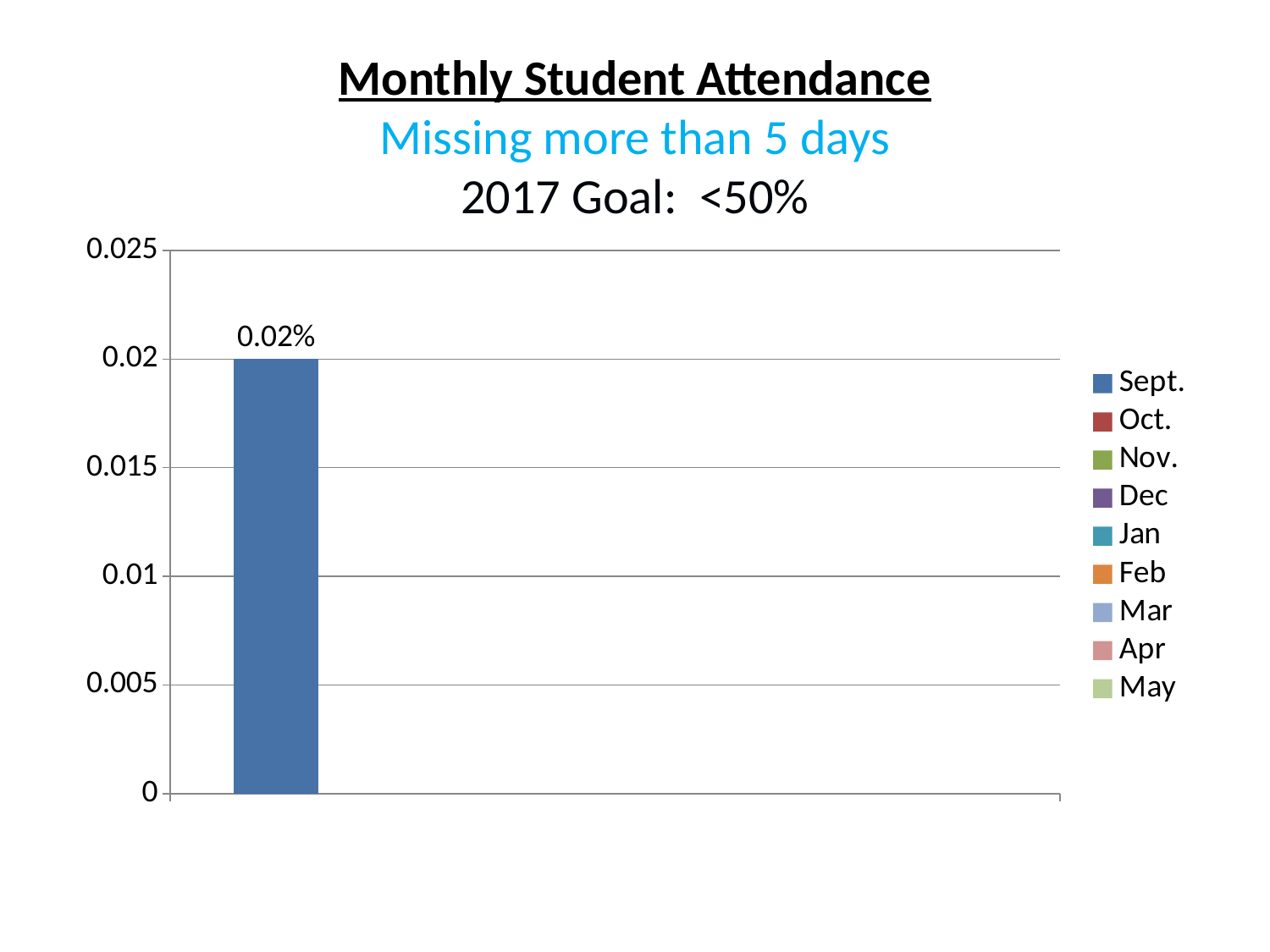

# Monthly Student Attendance Missing more than 5 days 2017 Goal:  <50%

### Chart

| Category | Sept. | Oct. | Nov. | Dec | Jan | Feb | Mar | Apr | May |
|---|---|---|---|---|---|---|---|---|---|
|    | 0.02 | None | None | None | None | None | None | None | None |